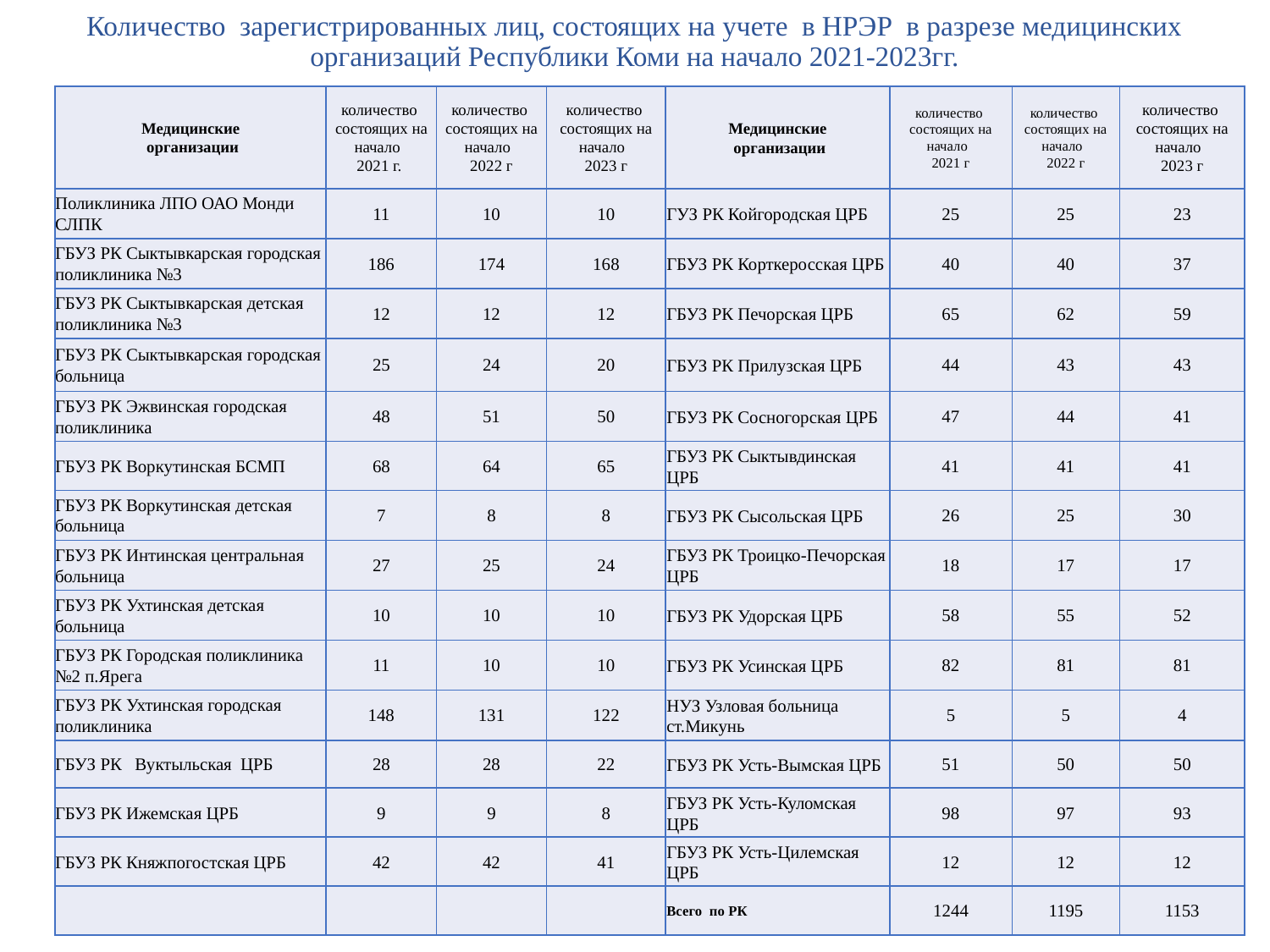

# Количество  зарегистрированных лиц, состоящих на учете  в НРЭР  в разрезе медицинских организаций Республики Коми на начало 2021-2023гг.
| Медицинские организации | количество состоящих на начало 2021 г. | количество состоящих на начало 2022 г | количество состоящих на начало 2023 г | Медицинские организации | количество состоящих на начало 2021 г | количество состоящих на начало 2022 г | количество состоящих на начало 2023 г |
| --- | --- | --- | --- | --- | --- | --- | --- |
| Поликлиника ЛПО ОАО Монди СЛПК | 11 | 10 | 10 | ГУЗ РК Койгородская ЦРБ | 25 | 25 | 23 |
| ГБУЗ РК Сыктывкарская городская поликлиника №3 | 186 | 174 | 168 | ГБУЗ РК Корткеросская ЦРБ | 40 | 40 | 37 |
| ГБУЗ РК Сыктывкарская детская поликлиника №3 | 12 | 12 | 12 | ГБУЗ РК Печорская ЦРБ | 65 | 62 | 59 |
| ГБУЗ РК Сыктывкарская городская больница | 25 | 24 | 20 | ГБУЗ РК Прилузская ЦРБ | 44 | 43 | 43 |
| ГБУЗ РК Эжвинская городская поликлиника | 48 | 51 | 50 | ГБУЗ РК Сосногорская ЦРБ | 47 | 44 | 41 |
| ГБУЗ РК Воркутинская БСМП | 68 | 64 | 65 | ГБУЗ РК Сыктывдинская ЦРБ | 41 | 41 | 41 |
| ГБУЗ РК Воркутинская детская больница | 7 | 8 | 8 | ГБУЗ РК Сысольская ЦРБ | 26 | 25 | 30 |
| ГБУЗ РК Интинская центральная больница | 27 | 25 | 24 | ГБУЗ РК Троицко-Печорская ЦРБ | 18 | 17 | 17 |
| ГБУЗ РК Ухтинская детская больница | 10 | 10 | 10 | ГБУЗ РК Удорская ЦРБ | 58 | 55 | 52 |
| ГБУЗ РК Городская поликлиника №2 п.Ярега | 11 | 10 | 10 | ГБУЗ РК Усинская ЦРБ | 82 | 81 | 81 |
| ГБУЗ РК Ухтинская городская поликлиника | 148 | 131 | 122 | НУЗ Узловая больница ст.Микунь | 5 | 5 | 4 |
| ГБУЗ РК Вуктыльская ЦРБ | 28 | 28 | 22 | ГБУЗ РК Усть-Вымская ЦРБ | 51 | 50 | 50 |
| ГБУЗ РК Ижемская ЦРБ | 9 | 9 | 8 | ГБУЗ РК Усть-Куломская ЦРБ | 98 | 97 | 93 |
| ГБУЗ РК Княжпогостская ЦРБ | 42 | 42 | 41 | ГБУЗ РК Усть-Цилемская ЦРБ | 12 | 12 | 12 |
|  |  |  |  | Всего по РК | 1244 | 1195 | 1153 |